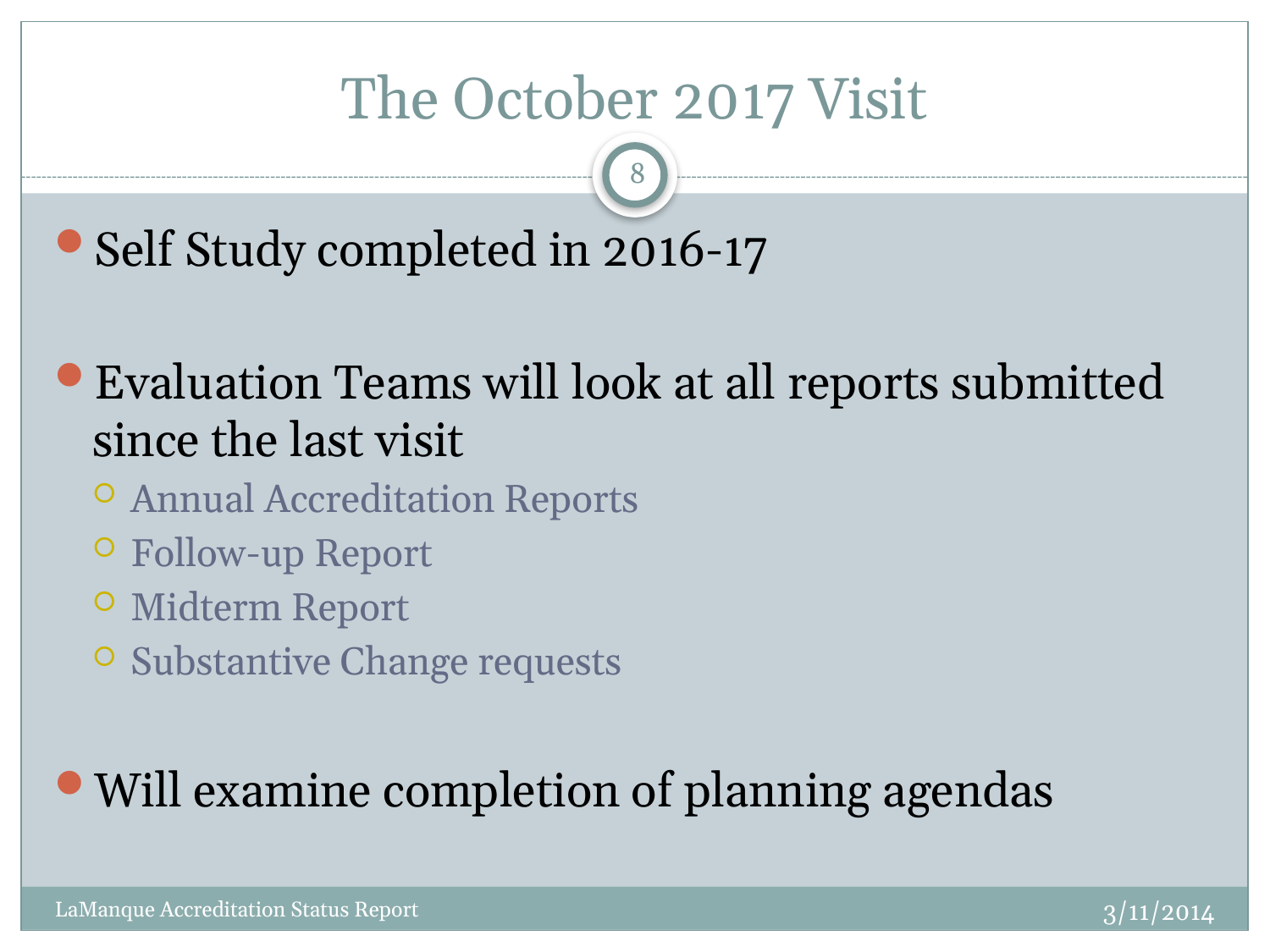

# The October 2017 Visit
8
Self Study completed in 2016-17

Evaluation Teams will look at all reports submitted since the last visit
Annual Accreditation Reports
Follow-up Report
Midterm Report
Substantive Change requests

Will examine completion of planning agendas

3/11/2014
LaManque Accreditation Status Report